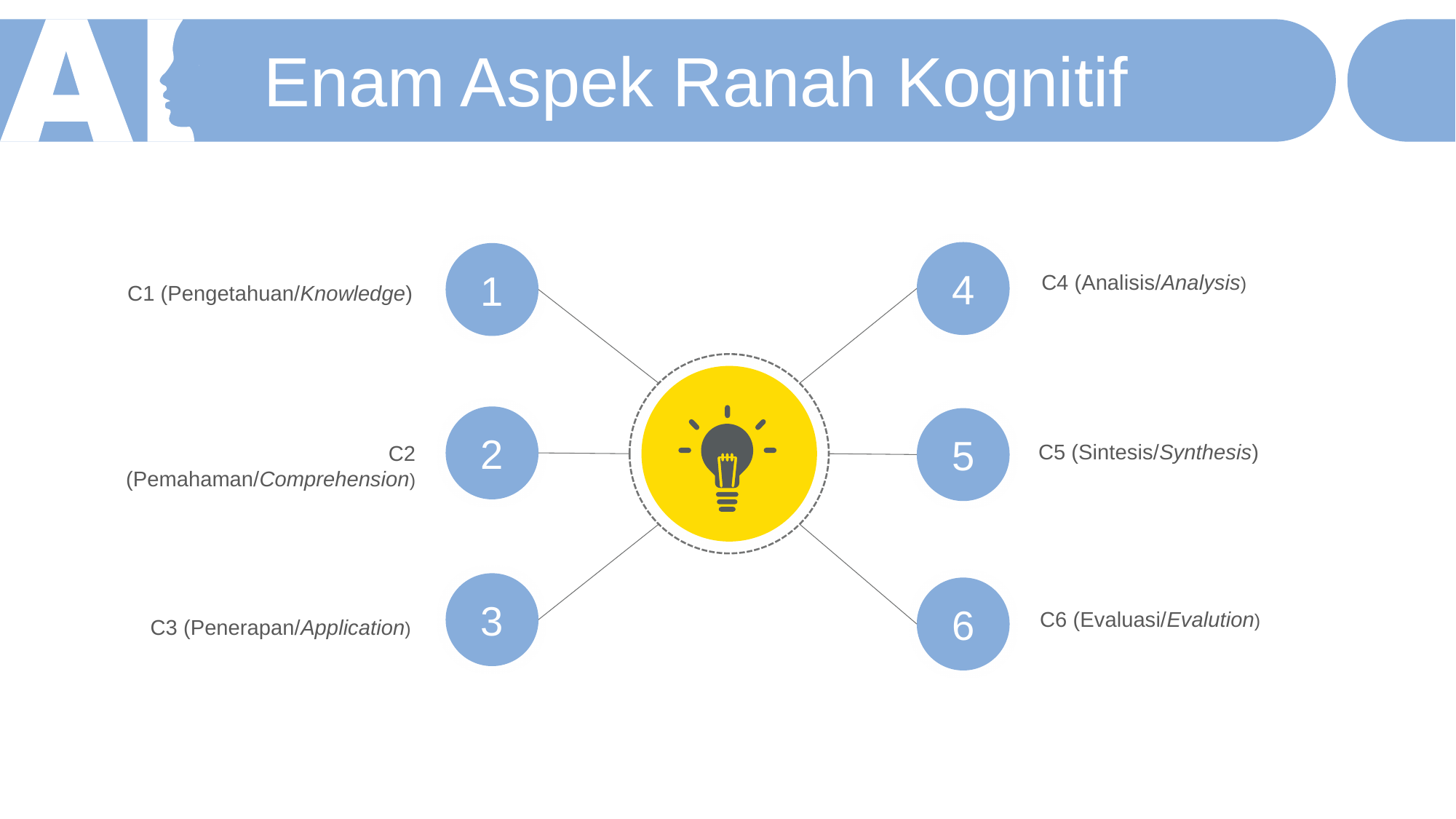

Enam Aspek Ranah Kognitif
4
1
C4 (Analisis/Analysis)
C1 (Pengetahuan/Knowledge)

2
5

C5 (Sintesis/Synthesis)
C2 (Pemahaman/Comprehension)
3
6
C6 (Evaluasi/Evalution)
C3 (Penerapan/Application)